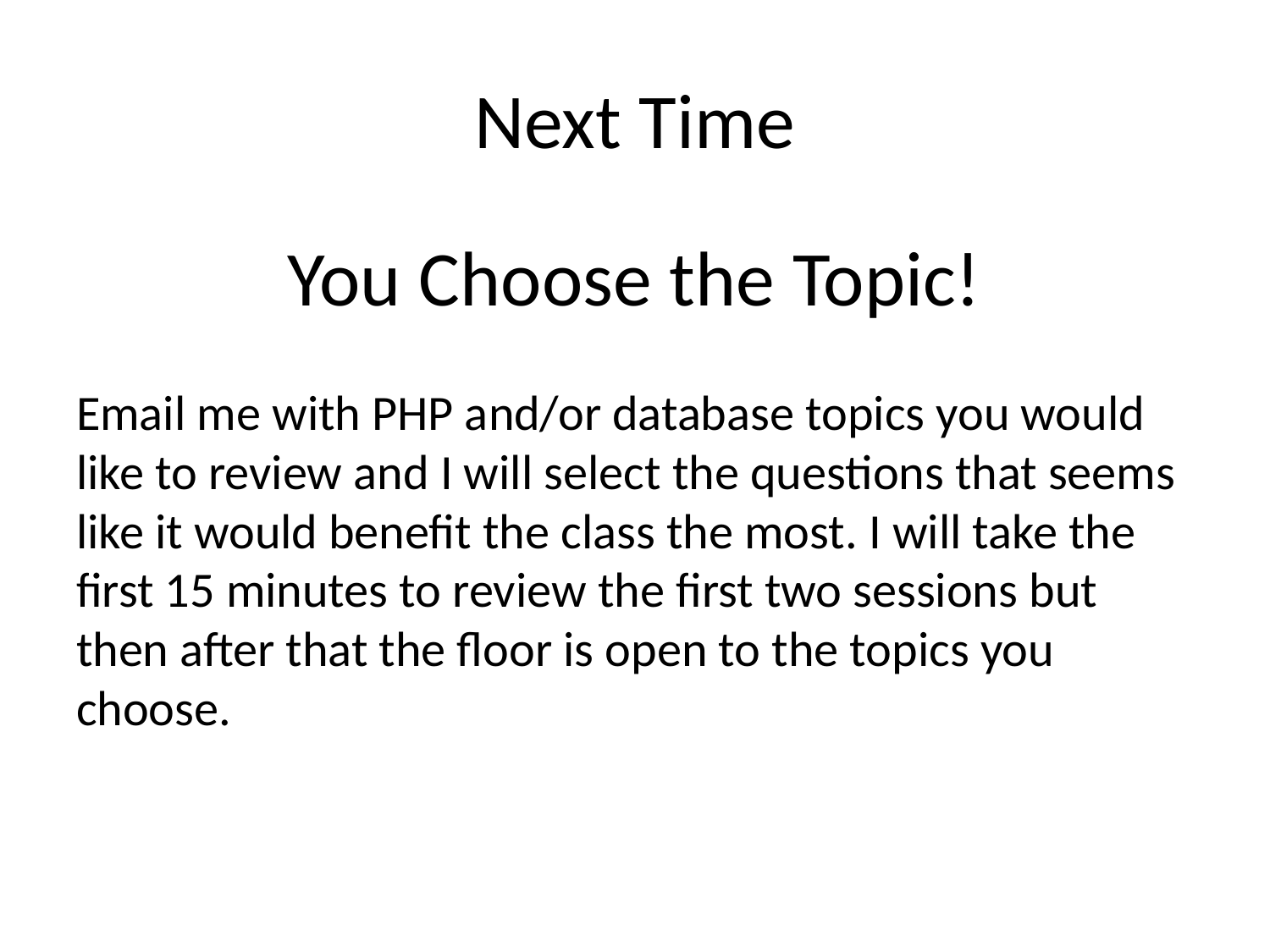

# Next Time
You Choose the Topic!

Email me with PHP and/or database topics you would like to review and I will select the questions that seems like it would benefit the class the most. I will take the first 15 minutes to review the first two sessions but then after that the floor is open to the topics you choose.